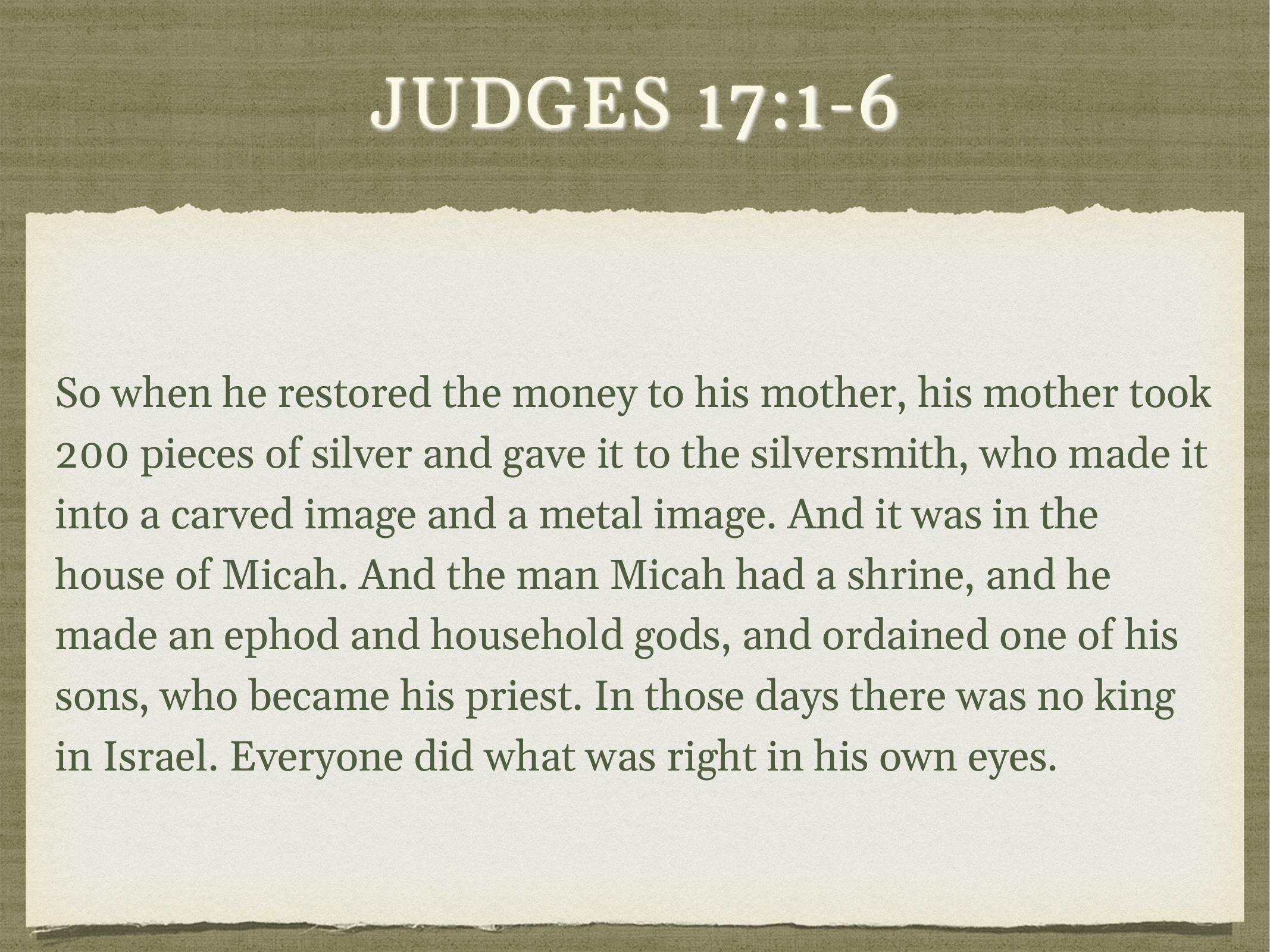

# Judges 17:1-6
So when he restored the money to his mother, his mother took 200 pieces of silver and gave it to the silversmith, who made it into a carved image and a metal image. And it was in the house of Micah. And the man Micah had a shrine, and he made an ephod and household gods, and ordained one of his sons, who became his priest. In those days there was no king in Israel. Everyone did what was right in his own eyes.